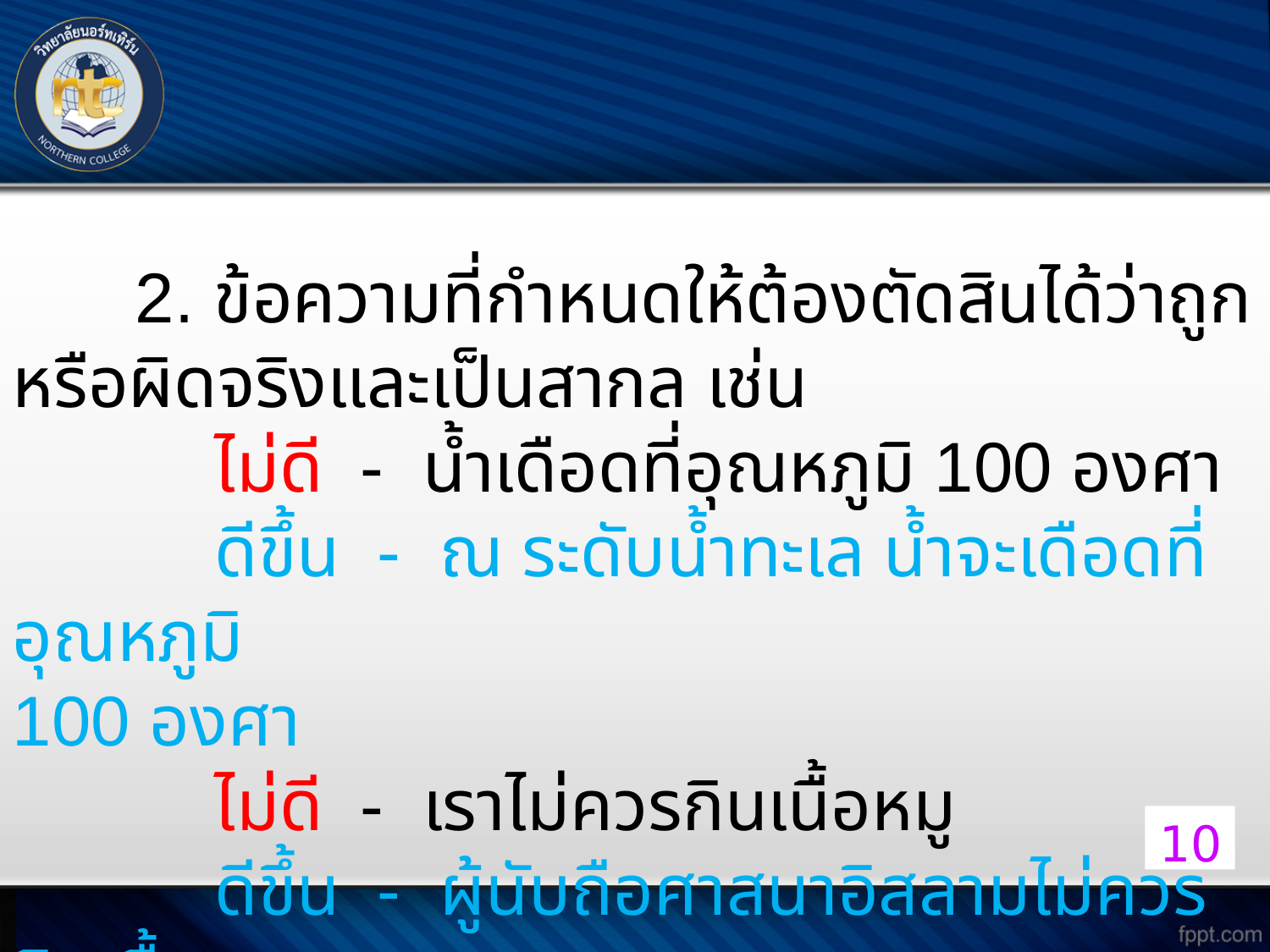

2. ข้อความที่กำหนดให้ต้องตัดสินได้ว่าถูกหรือผิดจริงและเป็นสากล เช่น
           ไม่ดี  -  น้ำเดือดที่อุณหภูมิ 100 องศา
           ดีขึ้น  -  ณ ระดับน้ำทะเล น้ำจะเดือดที่อุณหภูมิ
100 องศา
           ไม่ดี  -  เราไม่ควรกินเนื้อหมู
           ดีขึ้น  -  ผู้นับถือศาสนาอิสลามไม่ควรกินเนื้อหมู
10